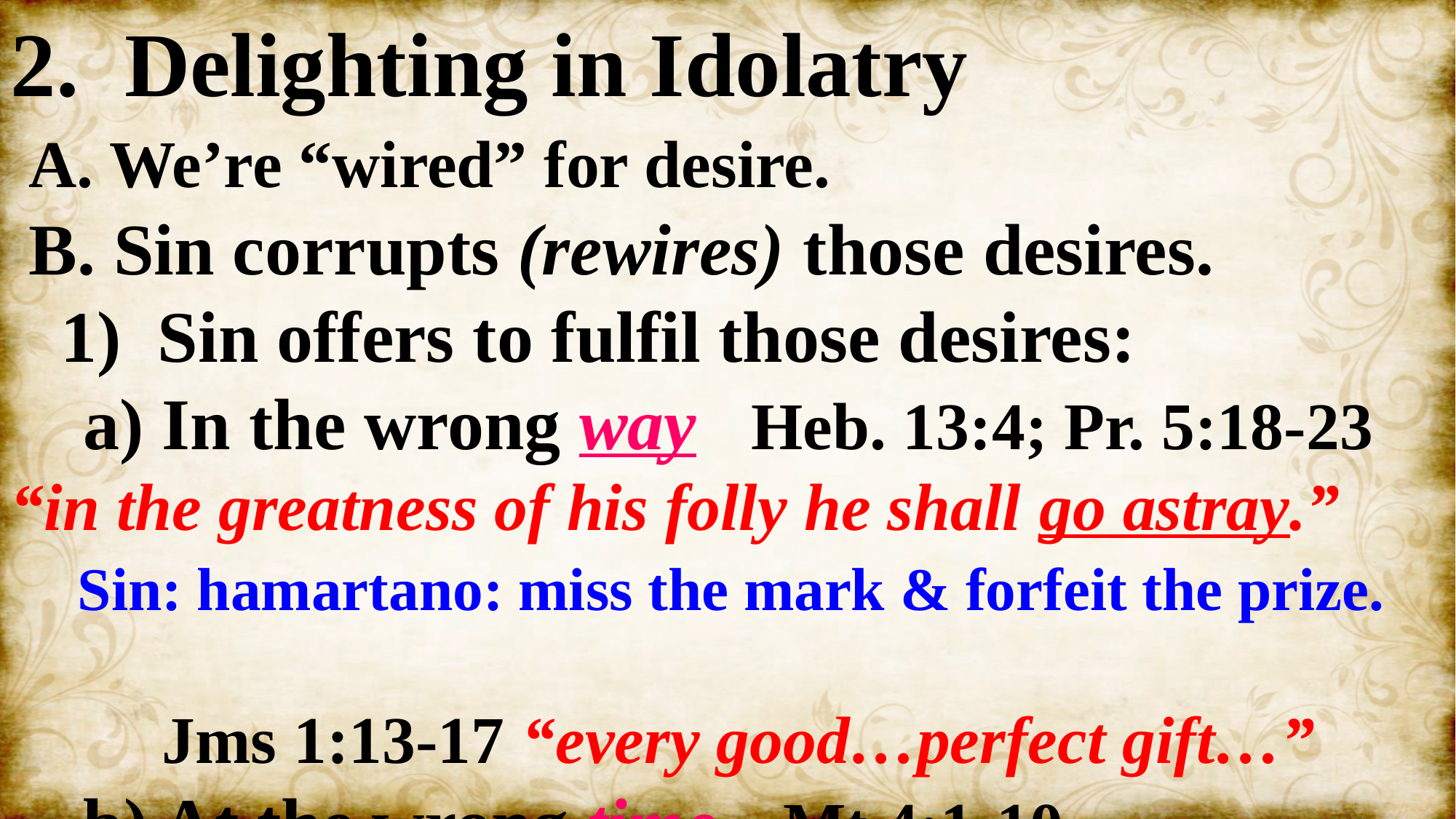

2.  Delighting in Idolatry
 A. We’re “wired” for desire.
 B. Sin corrupts (rewires) those desires.
   1)  Sin offers to fulfil those desires:
    a) In the wrong way   Heb. 13:4; Pr. 5:18-23
“in the greatness of his folly he shall go astray.”
    Sin: hamartano: miss the mark & forfeit the prize.
          Jms 1:13-17 “every good…perfect gift…”
    b) At the wrong time.   Mt 4:1-10